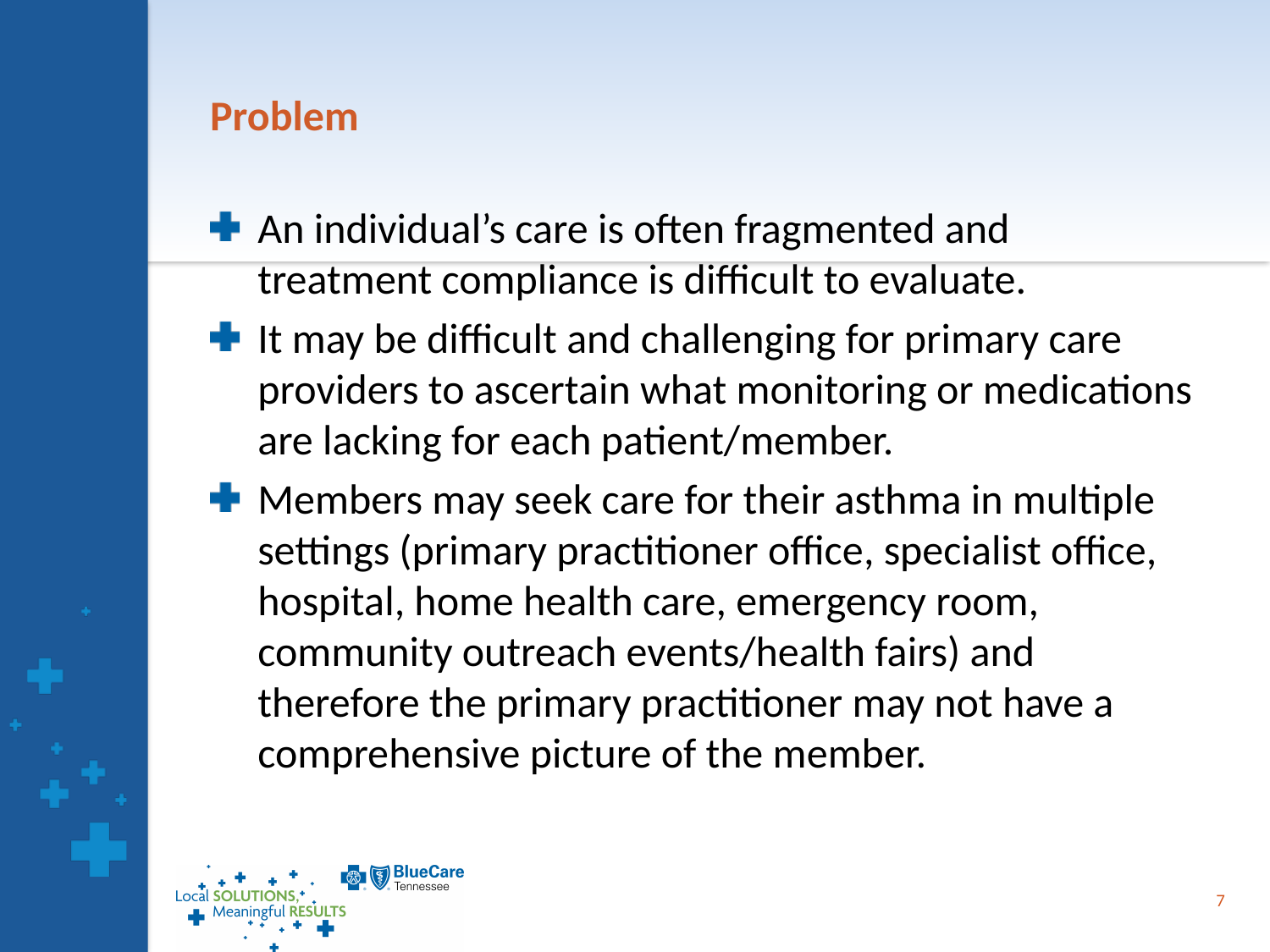

# Problem
An individual’s care is often fragmented and treatment compliance is difficult to evaluate.
It may be difficult and challenging for primary care providers to ascertain what monitoring or medications are lacking for each patient/member.
Members may seek care for their asthma in multiple settings (primary practitioner office, specialist office, hospital, home health care, emergency room, community outreach events/health fairs) and therefore the primary practitioner may not have a comprehensive picture of the member.

7